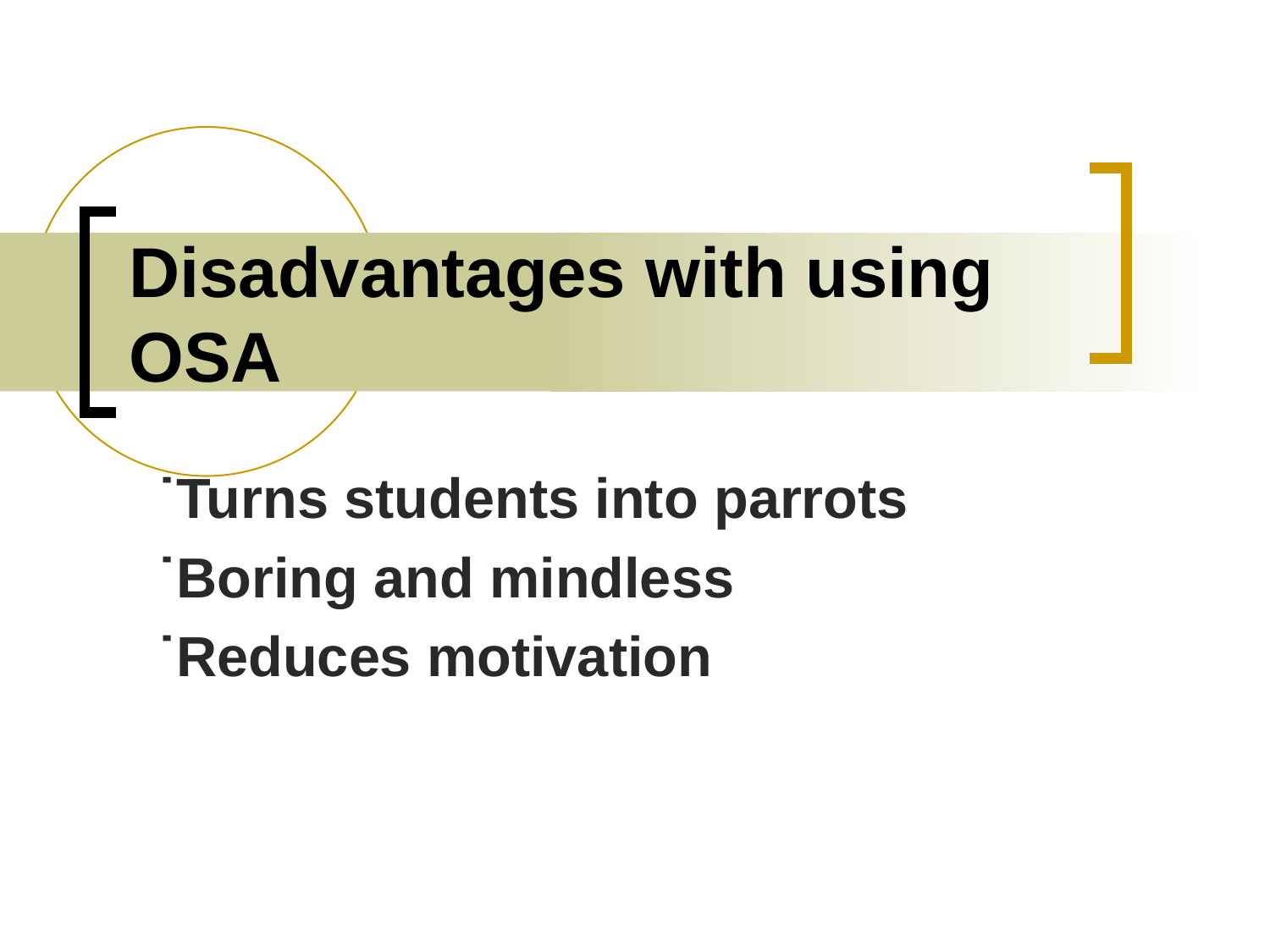

# Disadvantages with using OSA
˙Turns students into parrots
˙Boring and mindless
˙Reduces motivation